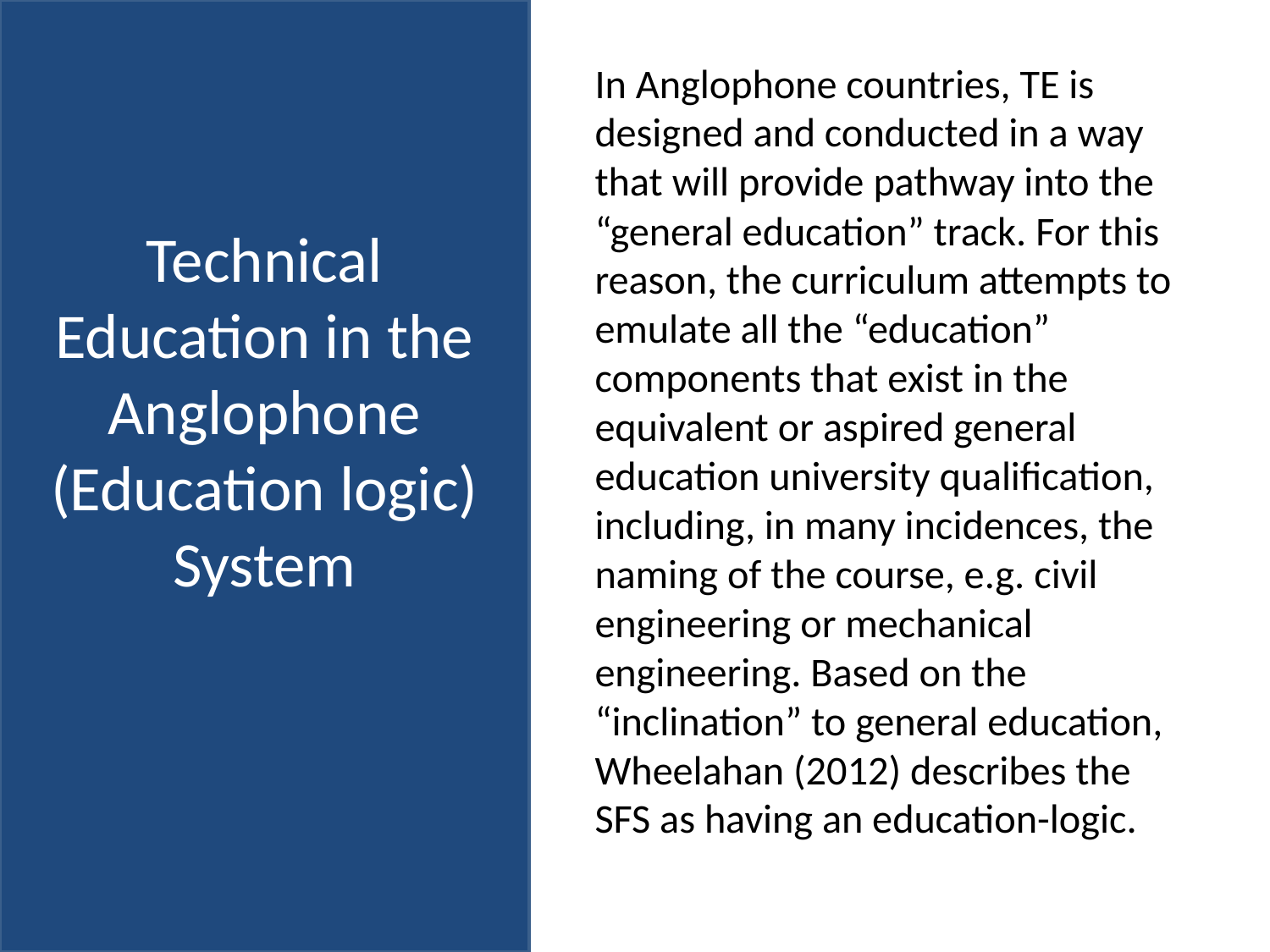

# Technical Education in the Anglophone (Education logic) System
In Anglophone countries, TE is designed and conducted in a way that will provide pathway into the “general education” track. For this reason, the curriculum attempts to emulate all the “education” components that exist in the equivalent or aspired general education university qualification, including, in many incidences, the naming of the course, e.g. civil engineering or mechanical engineering. Based on the “inclination” to general education, Wheelahan (2012) describes the SFS as having an education-logic.